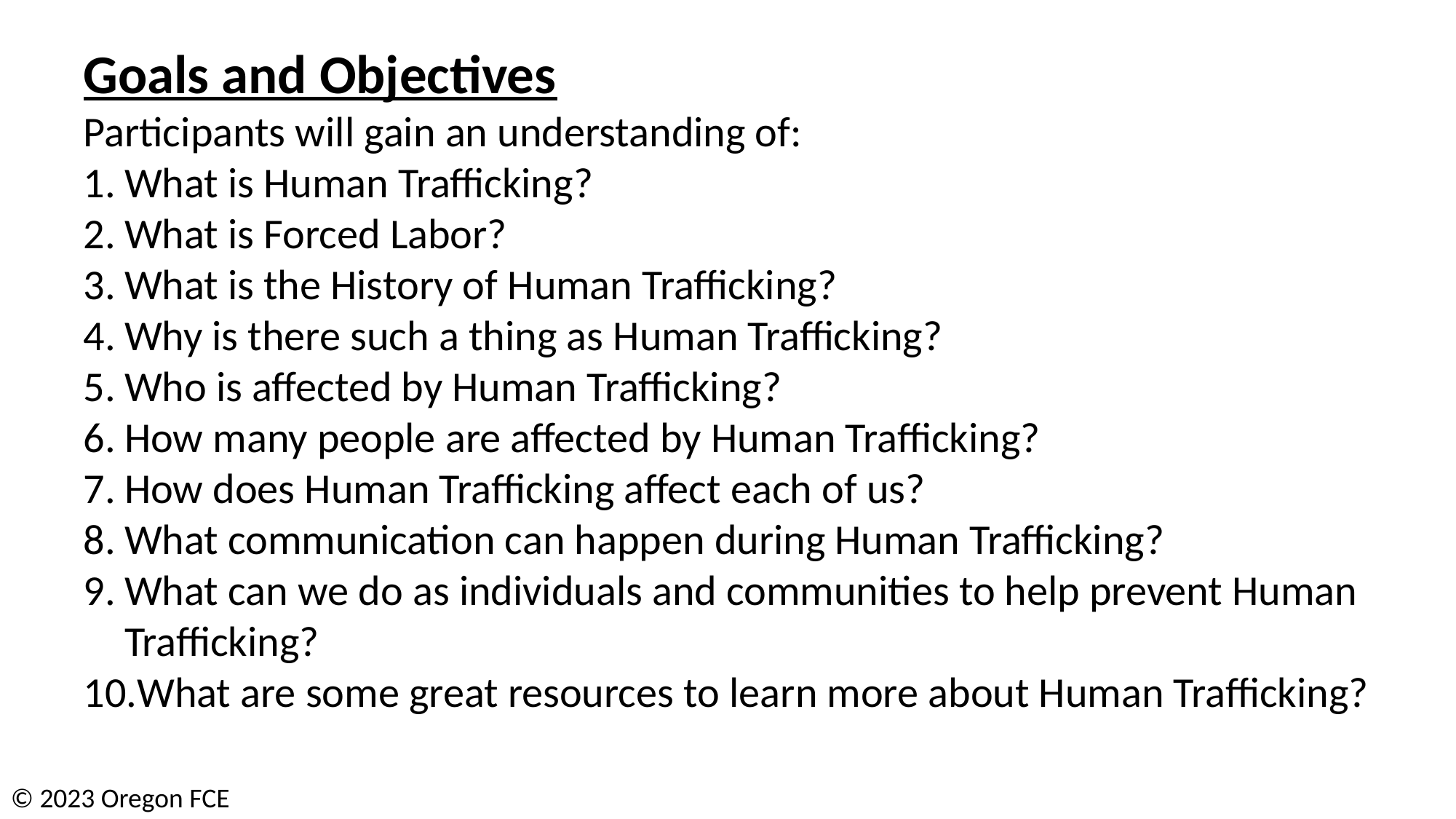

Goals and Objectives
Participants will gain an understanding of:
What is Human Trafficking?
What is Forced Labor?
What is the History of Human Trafficking?
Why is there such a thing as Human Trafficking?
Who is affected by Human Trafficking?
How many people are affected by Human Trafficking?
How does Human Trafficking affect each of us?
What communication can happen during Human Trafficking?
What can we do as individuals and communities to help prevent Human Trafficking?
What are some great resources to learn more about Human Trafficking?
© 2023 Oregon FCE